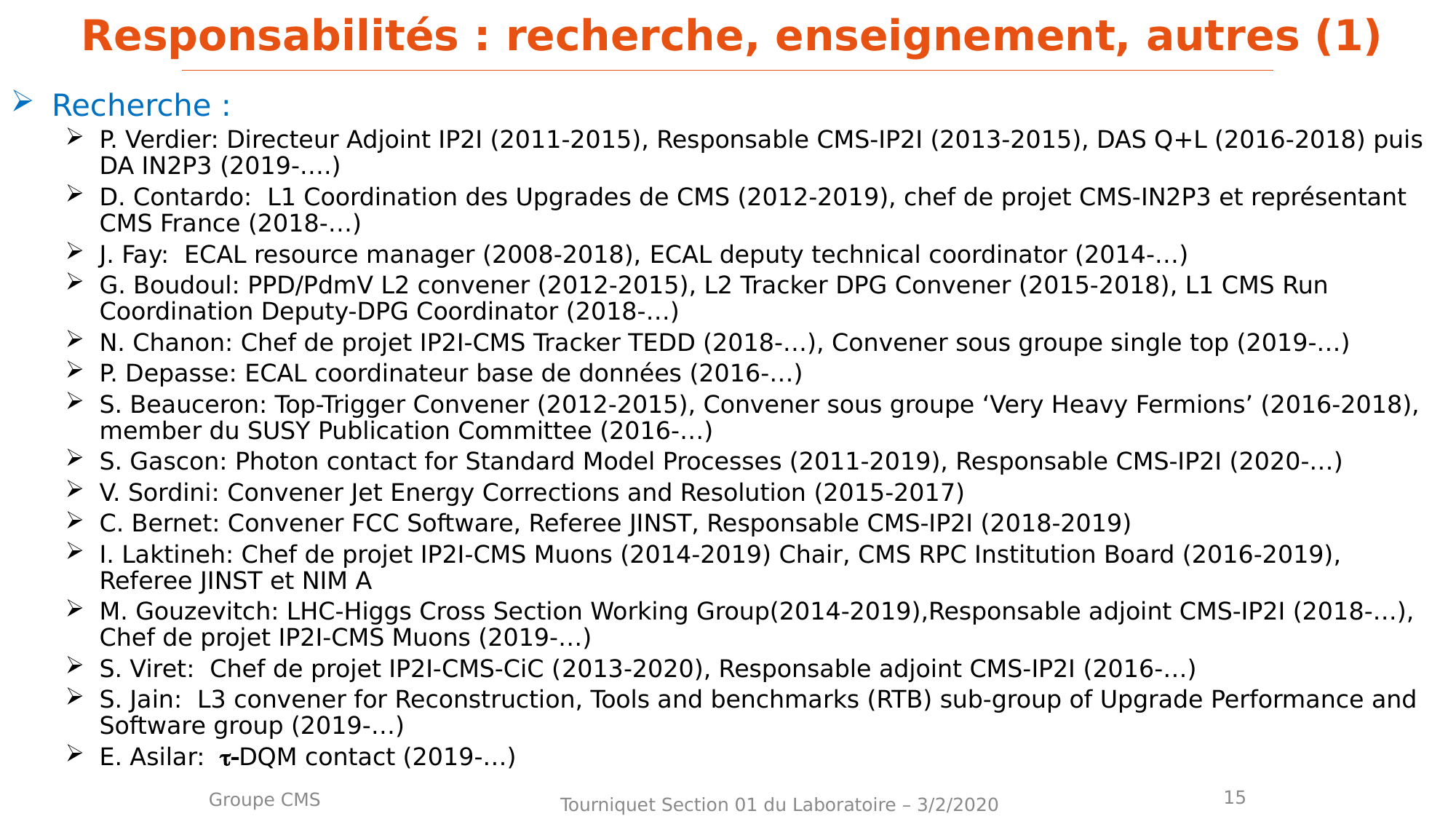

Responsabilités : recherche, enseignement, autres (1)
Recherche :
P. Verdier: Directeur Adjoint IP2I (2011-2015), Responsable CMS-IP2I (2013-2015), DAS Q+L (2016-2018) puis DA IN2P3 (2019-….)
D. Contardo:  L1 Coordination des Upgrades de CMS (2012-2019), chef de projet CMS-IN2P3 et représentant CMS France (2018-…)
J. Fay:  ECAL resource manager (2008-2018), ECAL deputy technical coordinator (2014-…)
G. Boudoul: PPD/PdmV L2 convener (2012-2015), L2 Tracker DPG Convener (2015-2018), L1 CMS Run Coordination Deputy-DPG Coordinator (2018-…)
N. Chanon: Chef de projet IP2I-CMS Tracker TEDD (2018-…), Convener sous groupe single top (2019-…)
P. Depasse: ECAL coordinateur base de données (2016-…)
S. Beauceron: Top-Trigger Convener (2012-2015), Convener sous groupe ‘Very Heavy Fermions’ (2016-2018), member du SUSY Publication Committee (2016-…)
S. Gascon: Photon contact for Standard Model Processes (2011-2019), Responsable CMS-IP2I (2020-…)
V. Sordini: Convener Jet Energy Corrections and Resolution (2015-2017)
C. Bernet: Convener FCC Software, Referee JINST, Responsable CMS-IP2I (2018-2019)
I. Laktineh: Chef de projet IP2I-CMS Muons (2014-2019) Chair, CMS RPC Institution Board (2016-2019), Referee JINST et NIM A
M. Gouzevitch: LHC-Higgs Cross Section Working Group(2014-2019),Responsable adjoint CMS-IP2I (2018-…), Chef de projet IP2I-CMS Muons (2019-…)
S. Viret:  Chef de projet IP2I-CMS-CiC (2013-2020), Responsable adjoint CMS-IP2I (2016-…)
S. Jain:  L3 convener for Reconstruction, Tools and benchmarks (RTB) sub-group of Upgrade Performance and Software group (2019-…)
E. Asilar:  τ−DQM contact (2019-…)
15
Groupe CMS
Tourniquet Section 01 du Laboratoire – 3/2/2020